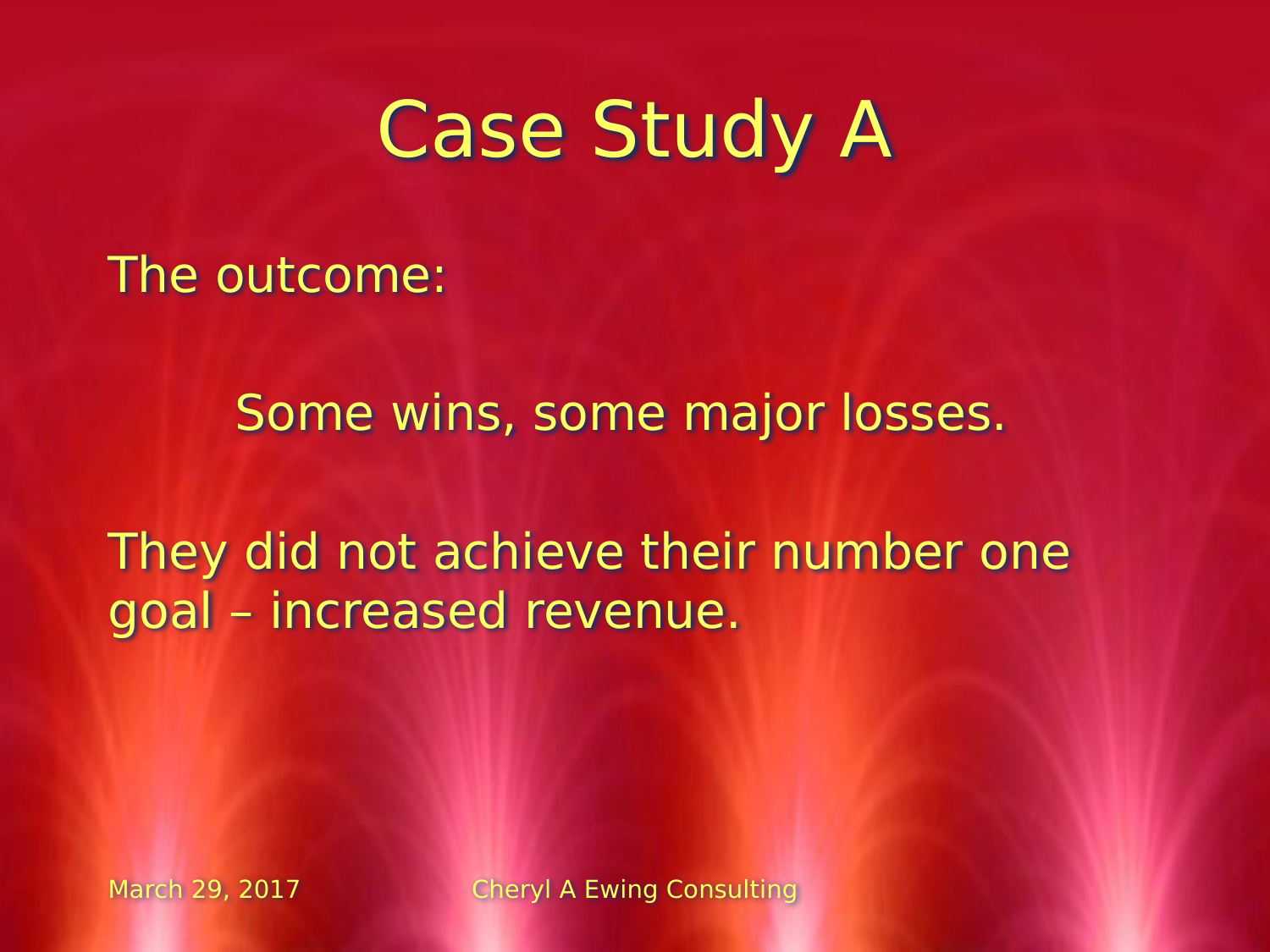

# Case Study A
The outcome:

	Some wins, some major losses.

They did not achieve their number one goal – increased revenue.

March 29, 2017
Cheryl A Ewing Consulting